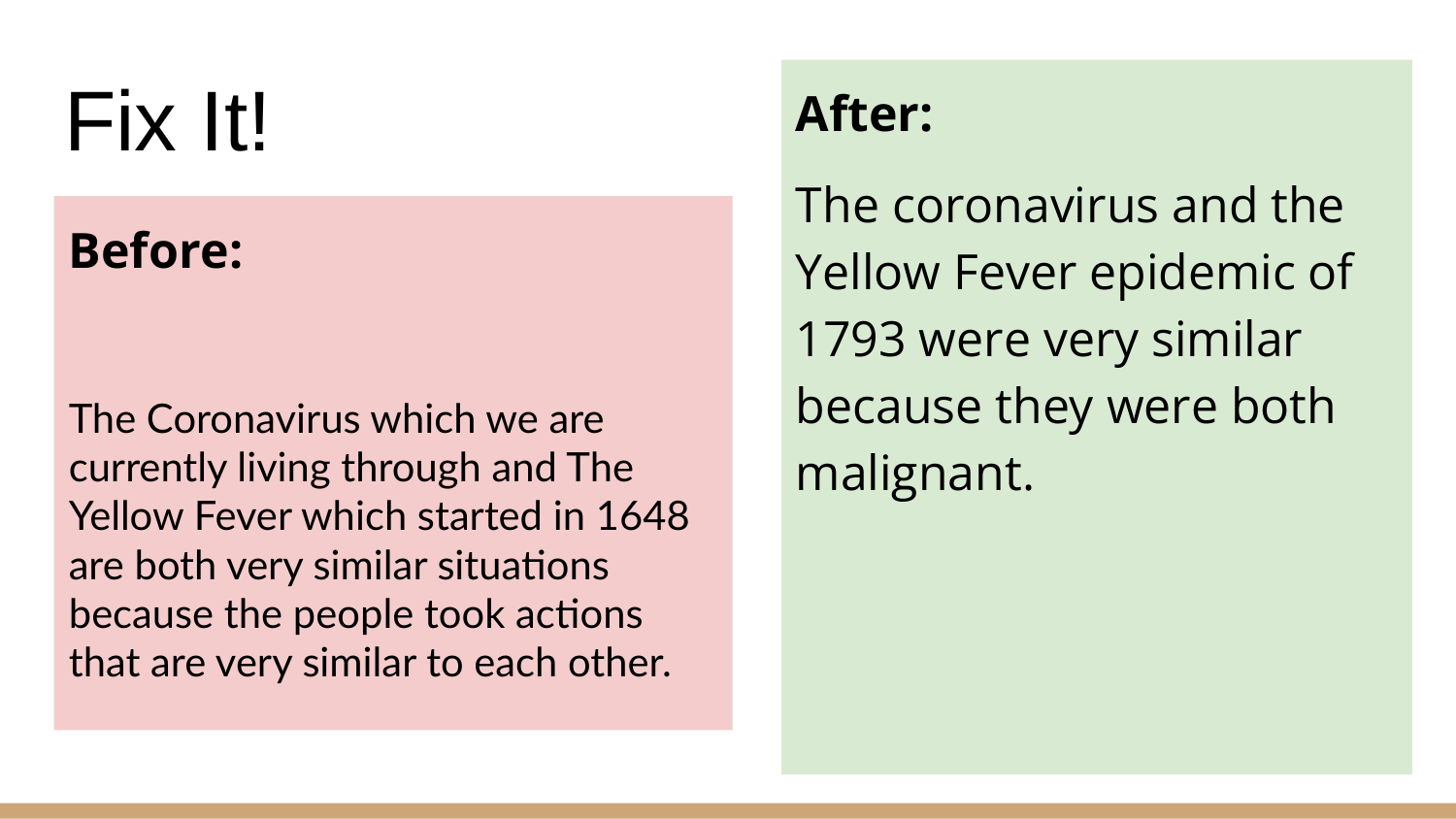

# Fix It!
After:
The coronavirus and the Yellow Fever epidemic of 1793 were very similar because they were both malignant.

Before:

The Coronavirus which we are currently living through and The Yellow Fever which started in 1648 are both very similar situations because the people took actions that are very similar to each other.